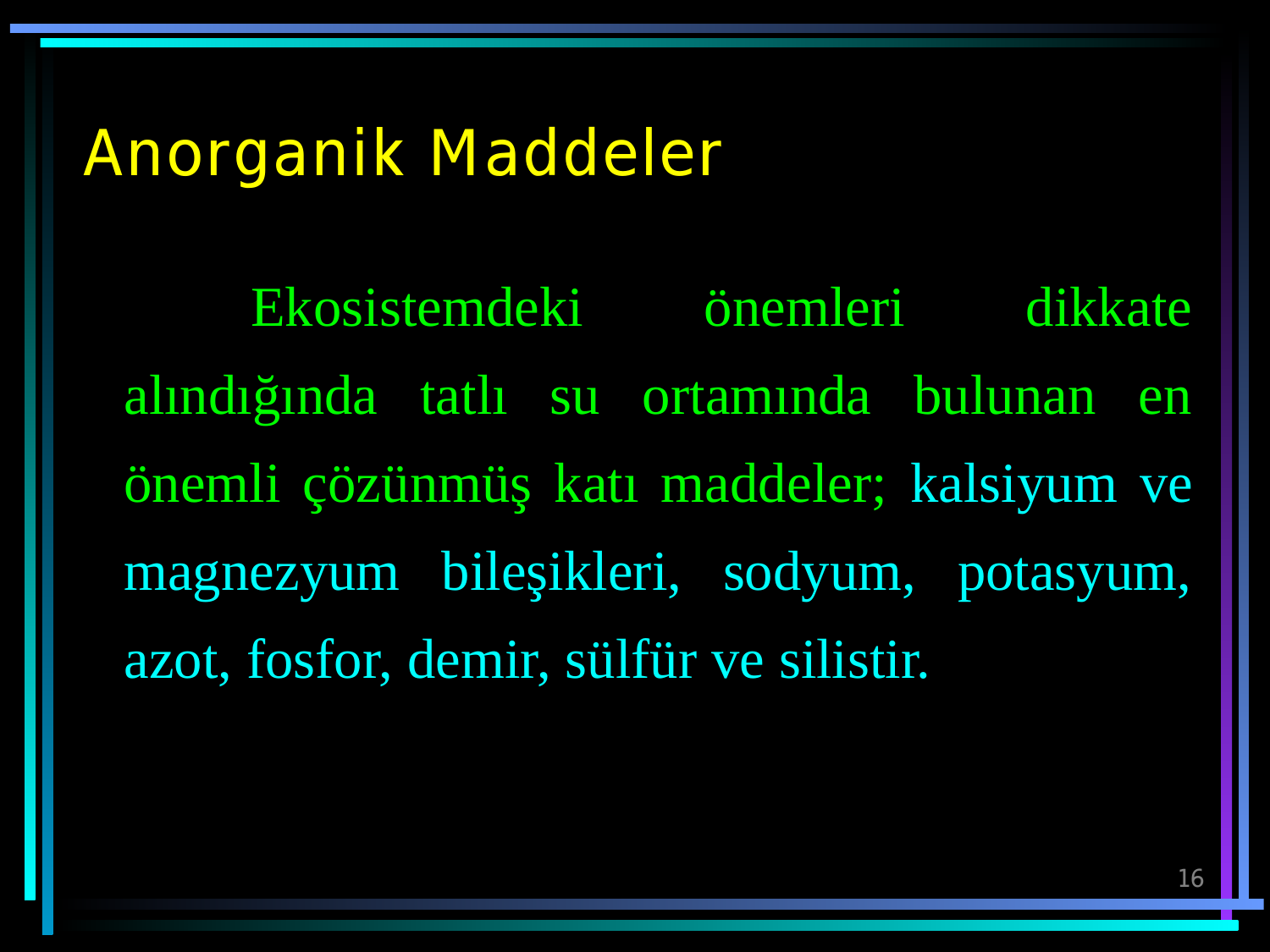

# Anorganik Maddeler
		Ekosistemdeki önemleri dikkate alındığında tatlı su ortamında bulunan en önemli çözünmüş katı maddeler; kalsiyum ve magnezyum bileşikleri, sodyum, potasyum, azot, fosfor, demir, sülfür ve silistir.

16